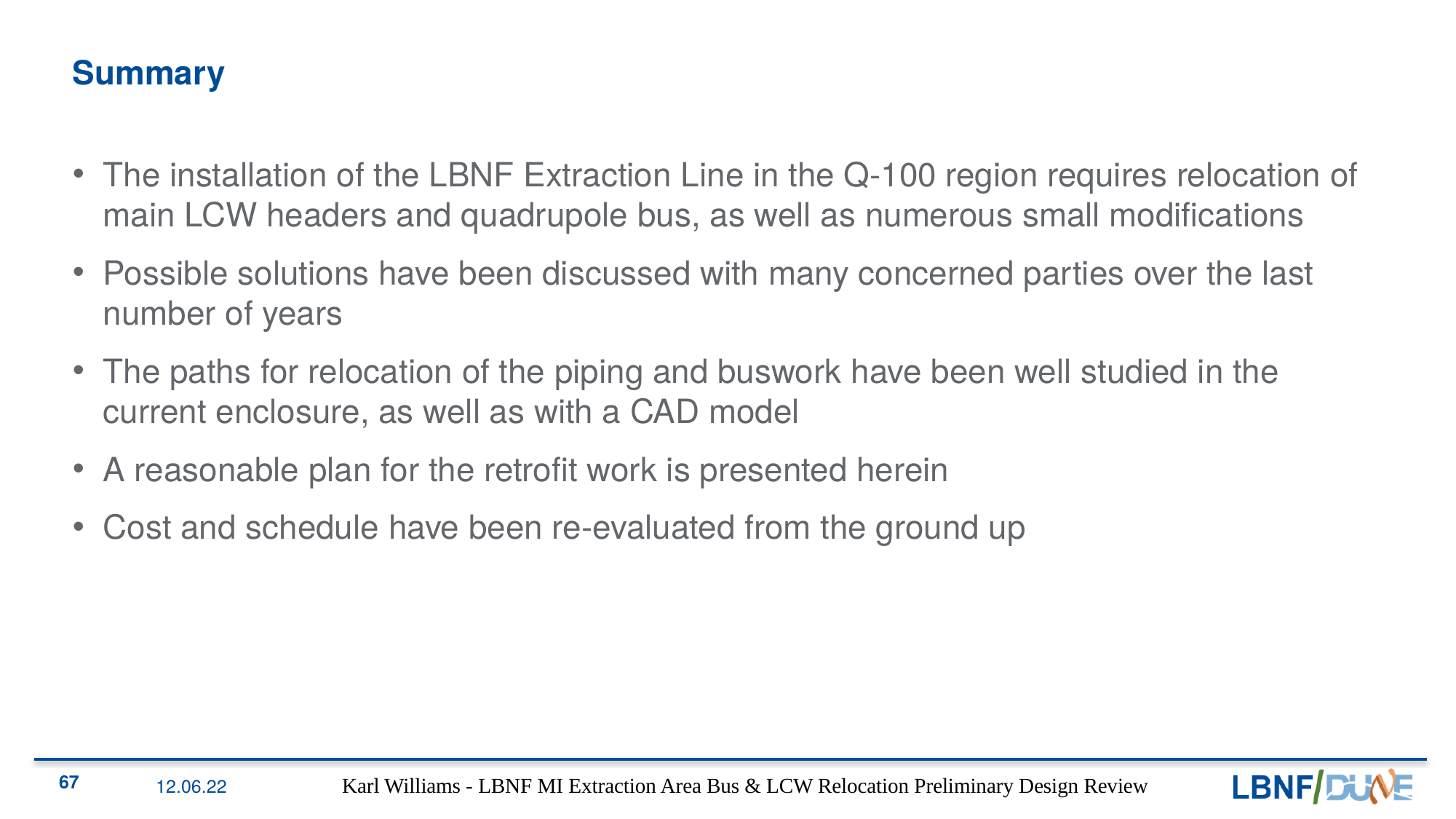

# Summary
The installation of the LBNF Extraction Line in the Q-100 region requires relocation of main LCW headers and quadrupole bus, as well as numerous small modifications
Possible solutions have been discussed with many concerned parties over the last number of years
The paths for relocation of the piping and buswork have been well studied in the current enclosure, as well as with a CAD model
A reasonable plan for the retrofit work is presented herein
Cost and schedule have been re-evaluated from the ground up
67
12.06.22
Karl Williams - LBNF MI Extraction Area Bus & LCW Relocation Preliminary Design Review